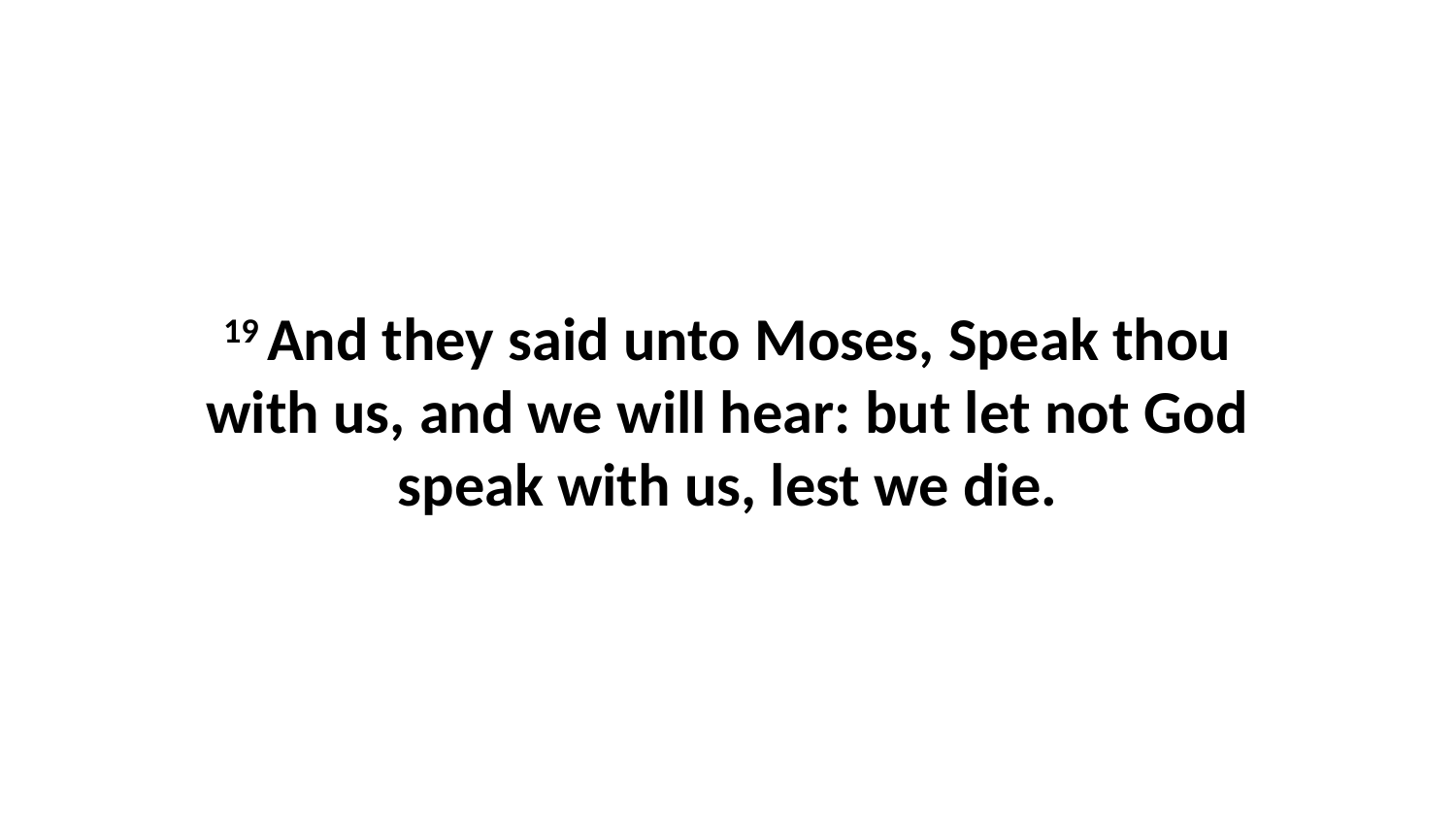

19 And they said unto Moses, Speak thou with us, and we will hear: but let not God speak with us, lest we die.